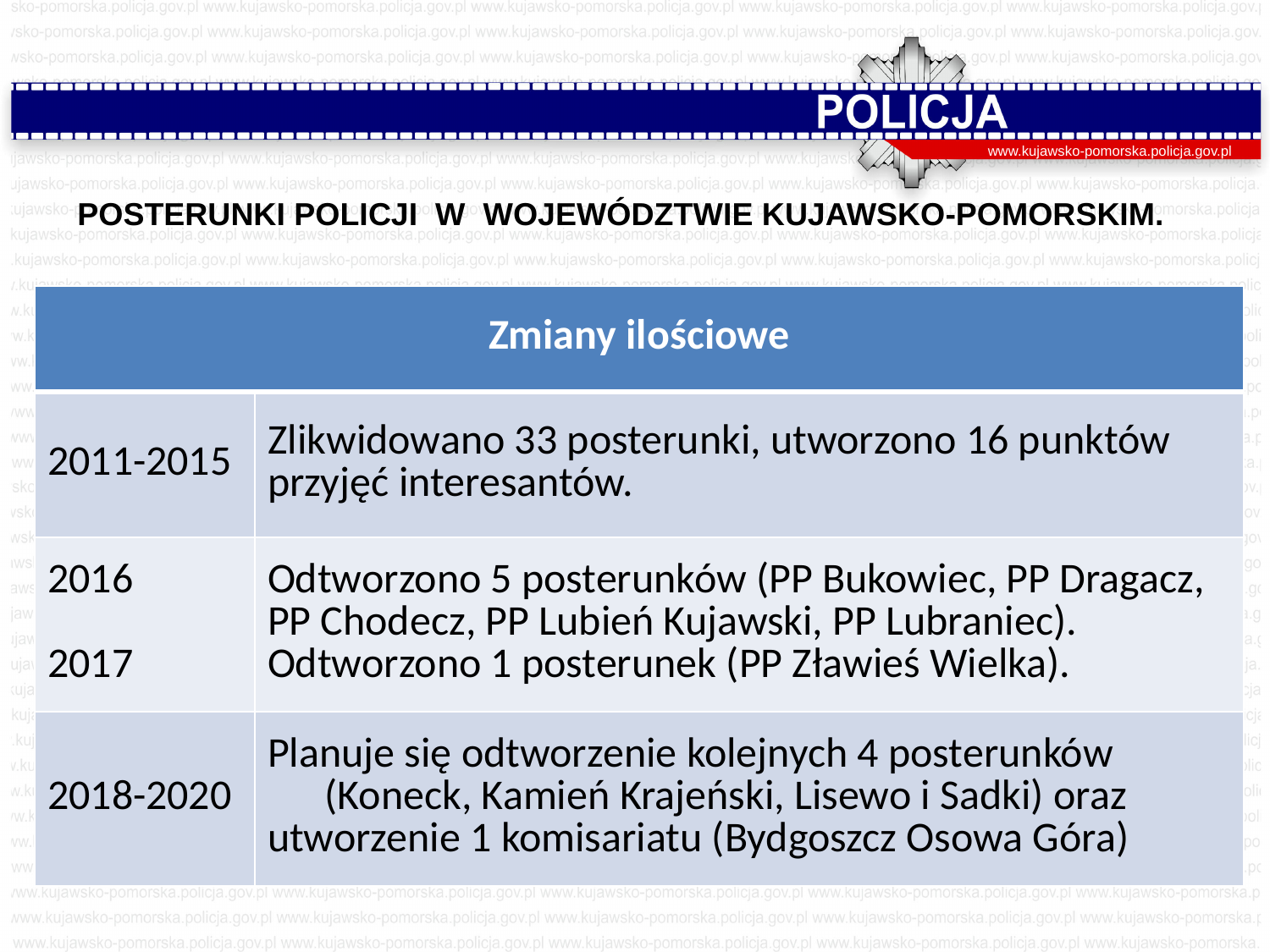

www.kujawsko-pomorska.policja.gov.pl
POSTERUNKI POLICJI  W  WOJEWÓDZTWIE KUJAWSKO-POMORSKIM.
| Zmiany ilościowe |  |
| --- | --- |
| 2011-2015 | Zlikwidowano 33 posterunki, utworzono 16 punktów przyjęć interesantów. |
| 2016 2017 | Odtworzono 5 posterunków (PP Bukowiec, PP Dragacz, PP Chodecz, PP Lubień Kujawski, PP Lubraniec). Odtworzono 1 posterunek (PP Zławieś Wielka). |
| 2018-2020 | Planuje się odtworzenie kolejnych 4 posterunków (Koneck, Kamień Krajeński, Lisewo i Sadki) oraz utworzenie 1 komisariatu (Bydgoszcz Osowa Góra) |